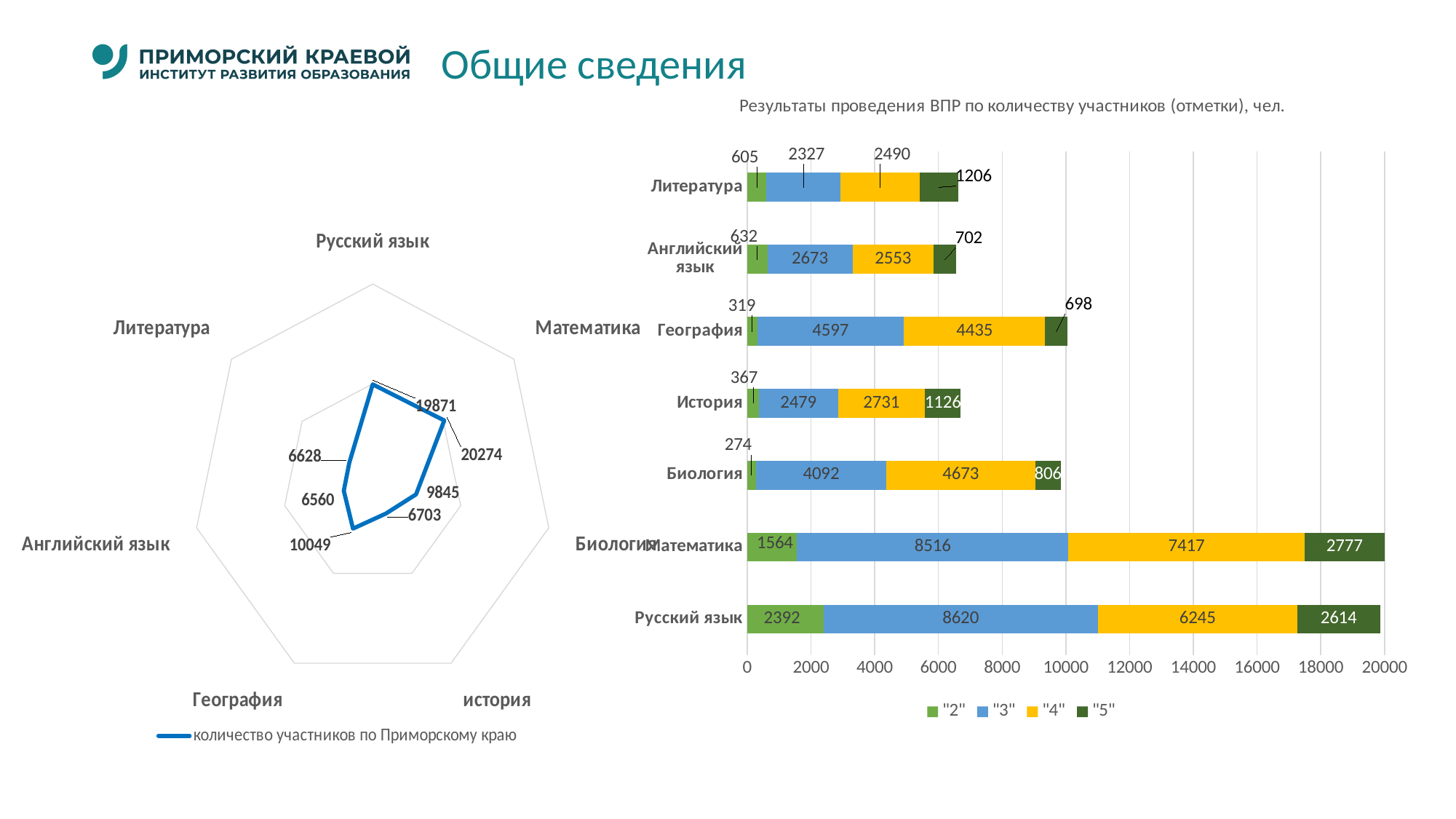

Общие сведения

### Chart: Результаты проведения ВПР по количеству участников (отметки), чел.

| Category | "2" | "3" | "4" | "5" |
|---|---|---|---|---|
| Русский язык | 2392.0 | 8620.0 | 6245.0 | 2614.0 |
| Математика | 1564.0 | 8516.0 | 7417.0 | 2777.0 |
| Биология | 274.0 | 4092.0 | 4673.0 | 806.0 |
| История | 367.0 | 2479.0 | 2731.0 | 1126.0 |
| География | 319.0 | 4597.0 | 4435.0 | 698.0 |
| Английский язык | 632.0 | 2673.0 | 2553.0 | 702.0 |
| Литература | 605.0 | 2327.0 | 2490.0 | 1206.0 |

### Chart

| Category | количество участников по Приморскому краю |
|---|---|
| Русский язык | 19871.0 |
| Математика | 20274.0 |
| Биология | 9845.0 |
| история | 6703.0 |
| География | 10049.0 |
| Английский язык | 6560.0 |
| Литература | 6628.0 |